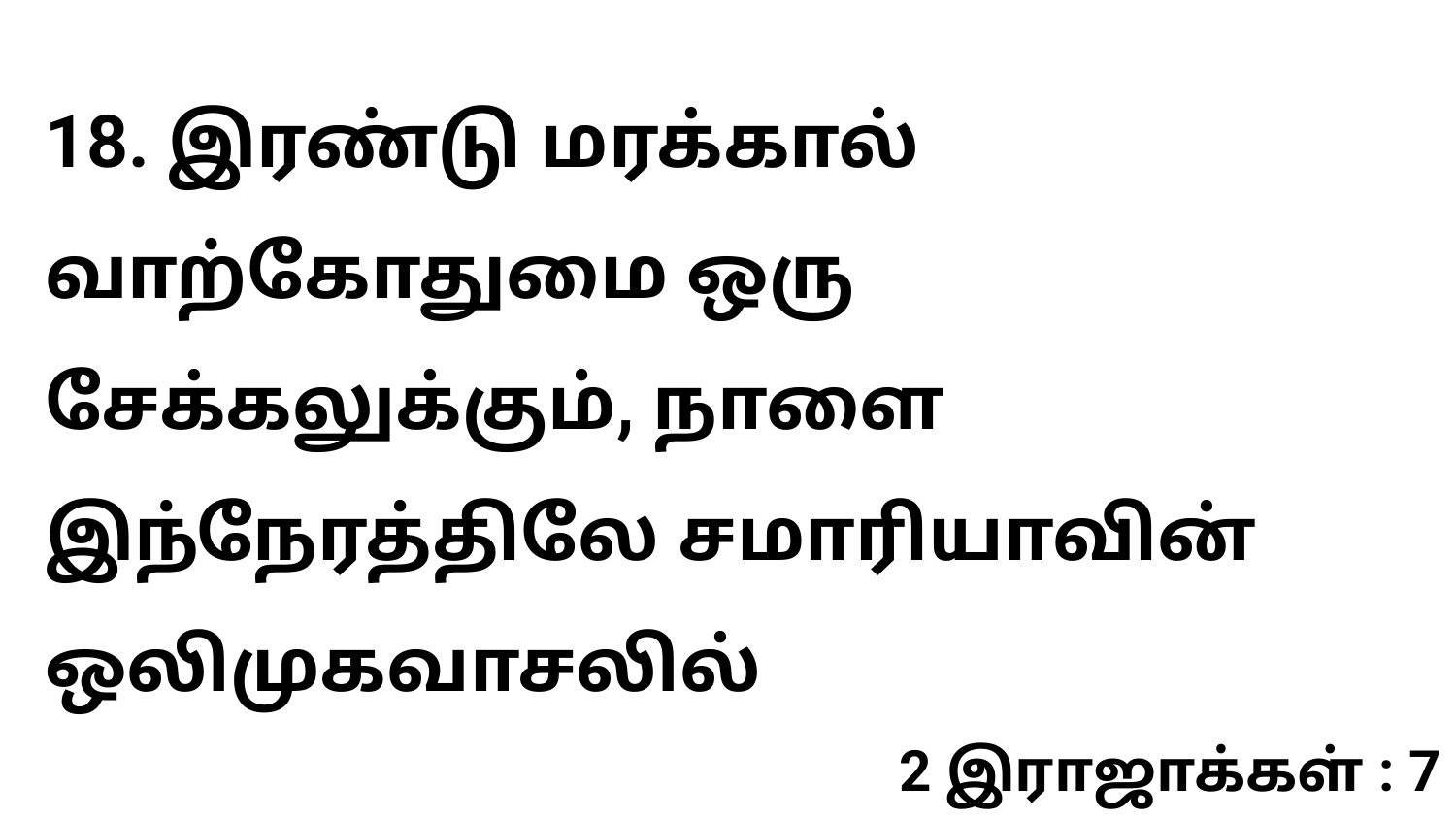

18. இரண்டு மரக்கால் வாற்கோதுமை ஒரு சேக்கலுக்கும், நாளை இந்நேரத்திலே சமாரியாவின் ஒலிமுகவாசலில்
2 இராஜாக்கள் : 7